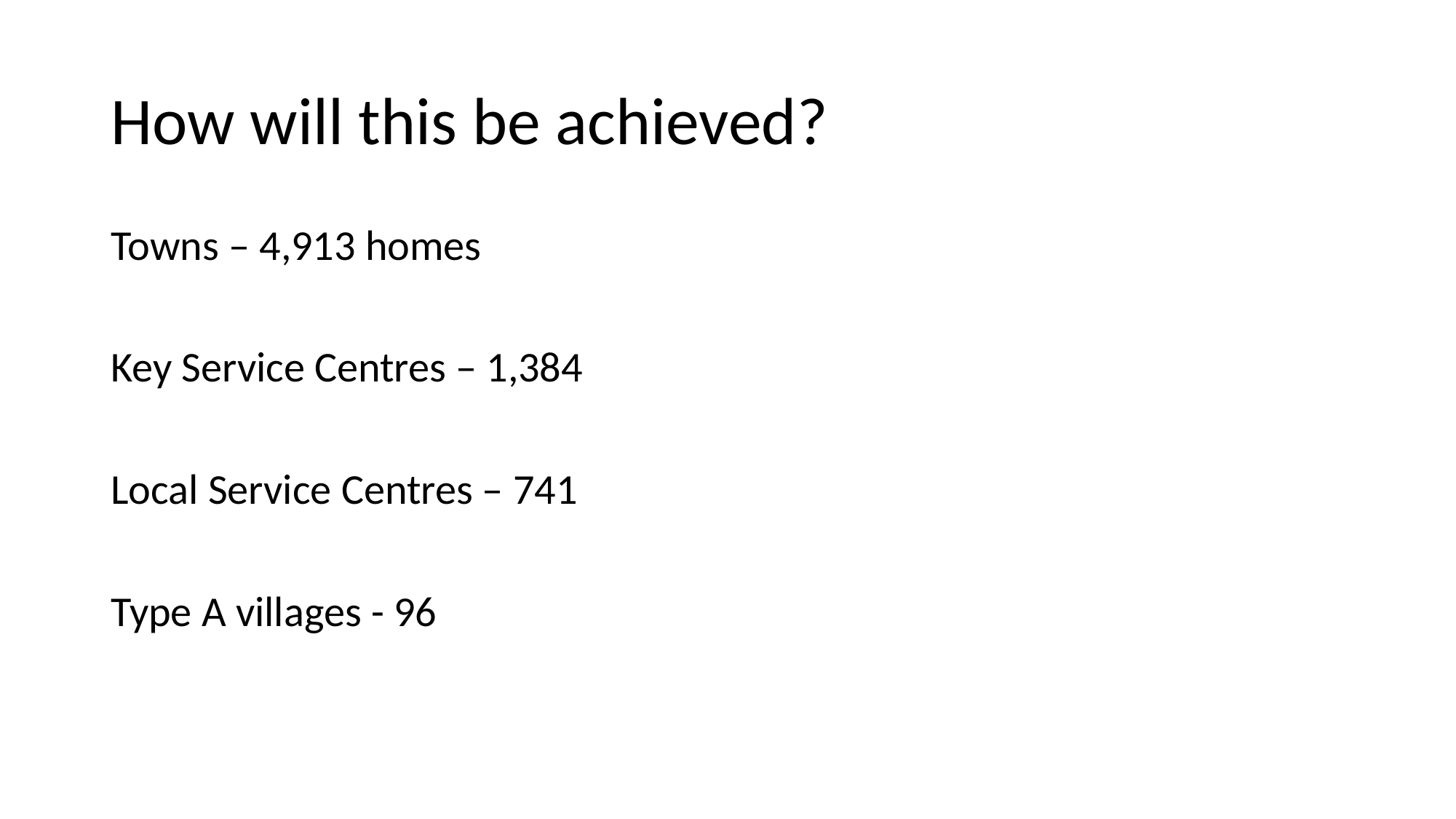

# How will this be achieved?
Towns – 4,913 homes

Key Service Centres – 1,384

Local Service Centres – 741

Type A villages - 96